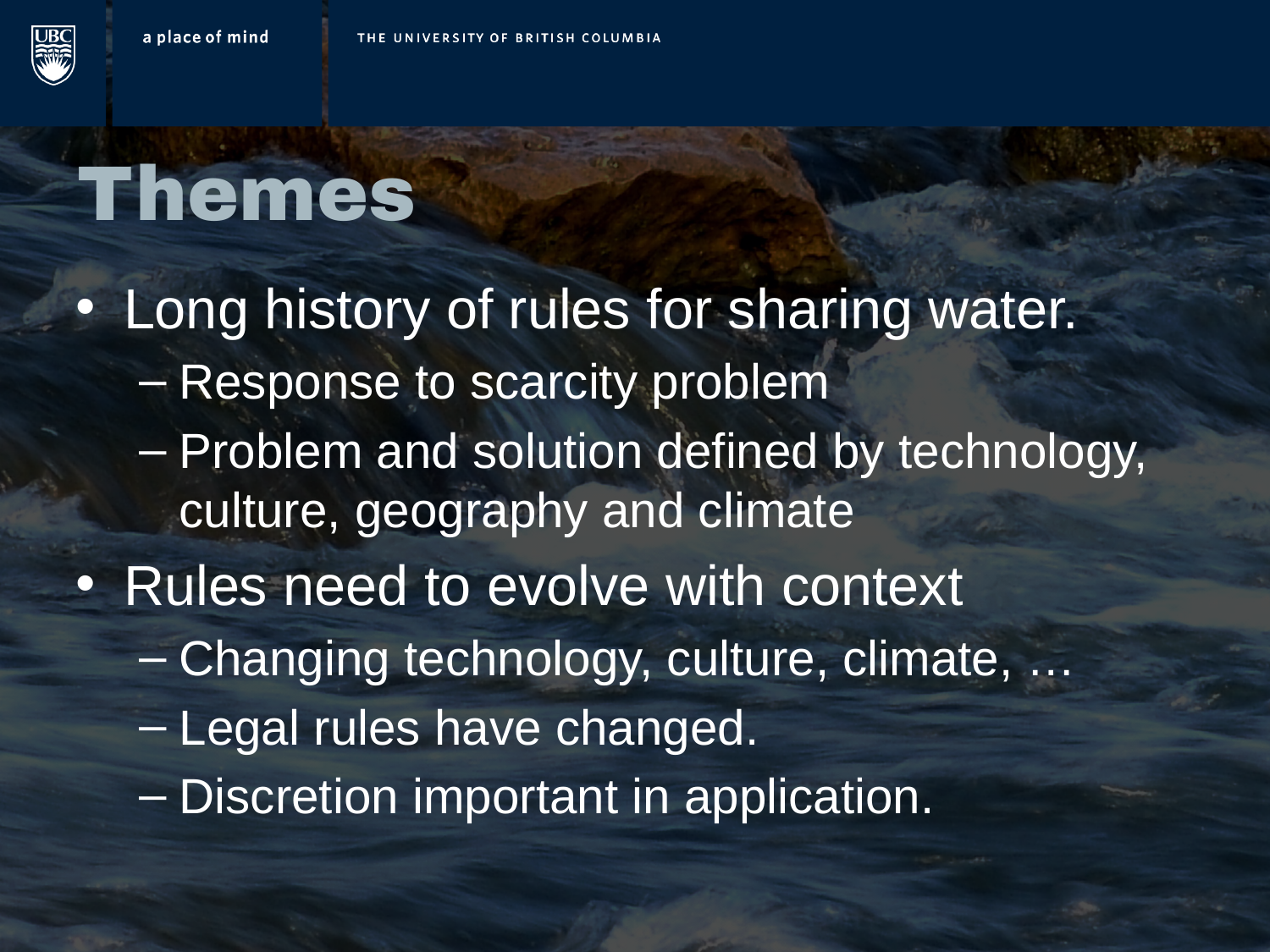

# Themes
Long history of rules for sharing water.
Response to scarcity problem
Problem and solution defined by technology, culture, geography and climate
Rules need to evolve with context
Changing technology, culture, climate, …
Legal rules have changed.
Discretion important in application.